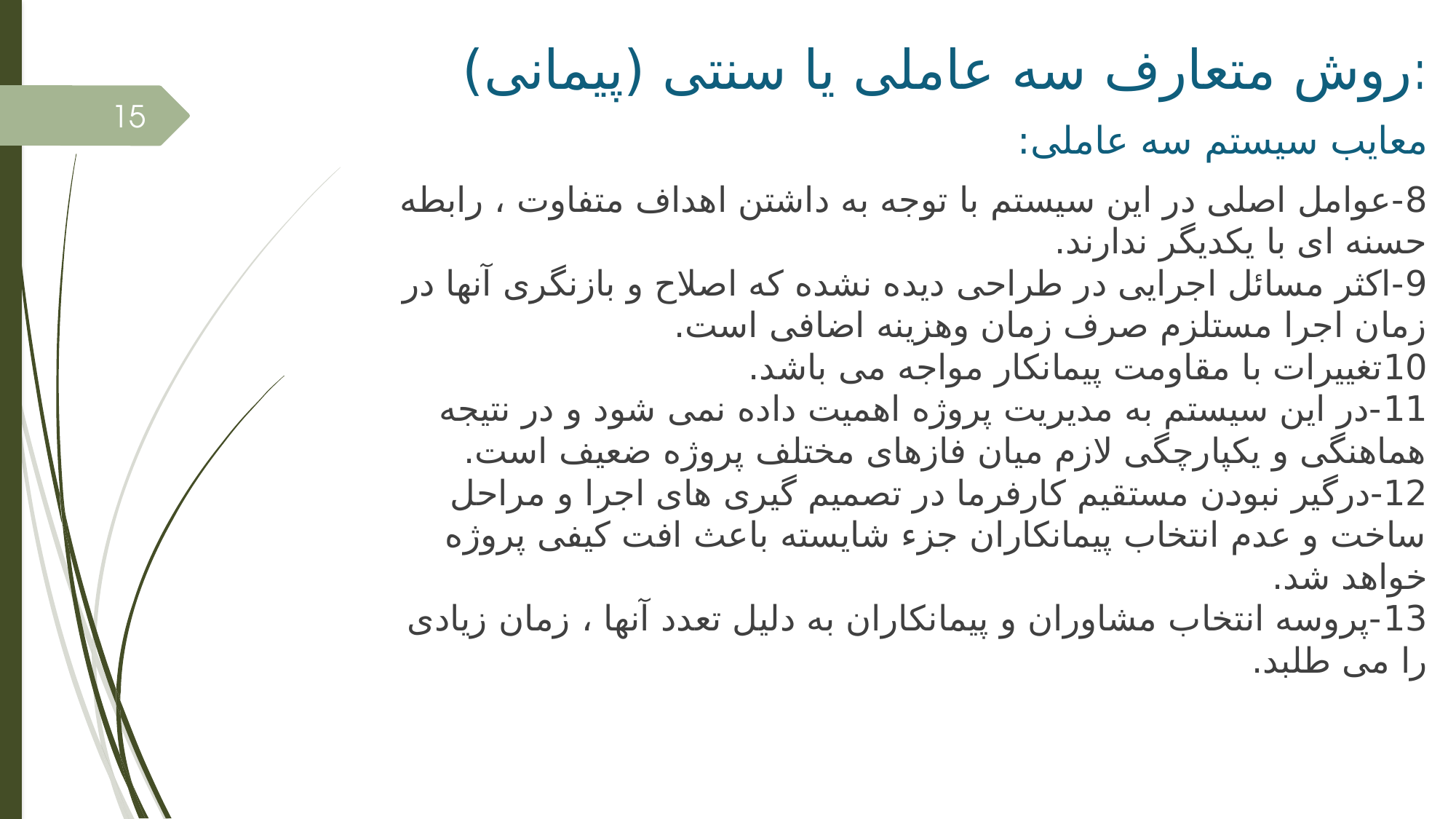

# روش متعارف سه عاملی یا سنتی (پیمانی):
15
معایب سیستم سه عاملی:
8-عوامل اصلی در این سیستم با توجه به داشتن اهداف متفاوت ، رابطه حسنه ای با یکدیگر ندارند.
9-اکثر مسائل اجرایی در طراحی دیده نشده که اصلاح و بازنگری آنها در زمان اجرا مستلزم صرف زمان وهزینه اضافی است.
10تغییرات با مقاومت پیمانکار مواجه می باشد.
11-در این سیستم به مدیریت پروژه اهمیت داده نمی شود و در نتیجه هماهنگی و یکپارچگی لازم میان فازهای مختلف پروژه ضعیف است.
12-درگیر نبودن مستقیم کارفرما در تصمیم گیری های اجرا و مراحل ساخت و عدم انتخاب پیمانکاران جزء شایسته باعث افت کیفی پروژه خواهد شد.
13-پروسه انتخاب مشاوران و پیمانکاران به دلیل تعدد آنها ، زمان زیادی را می طلبد.